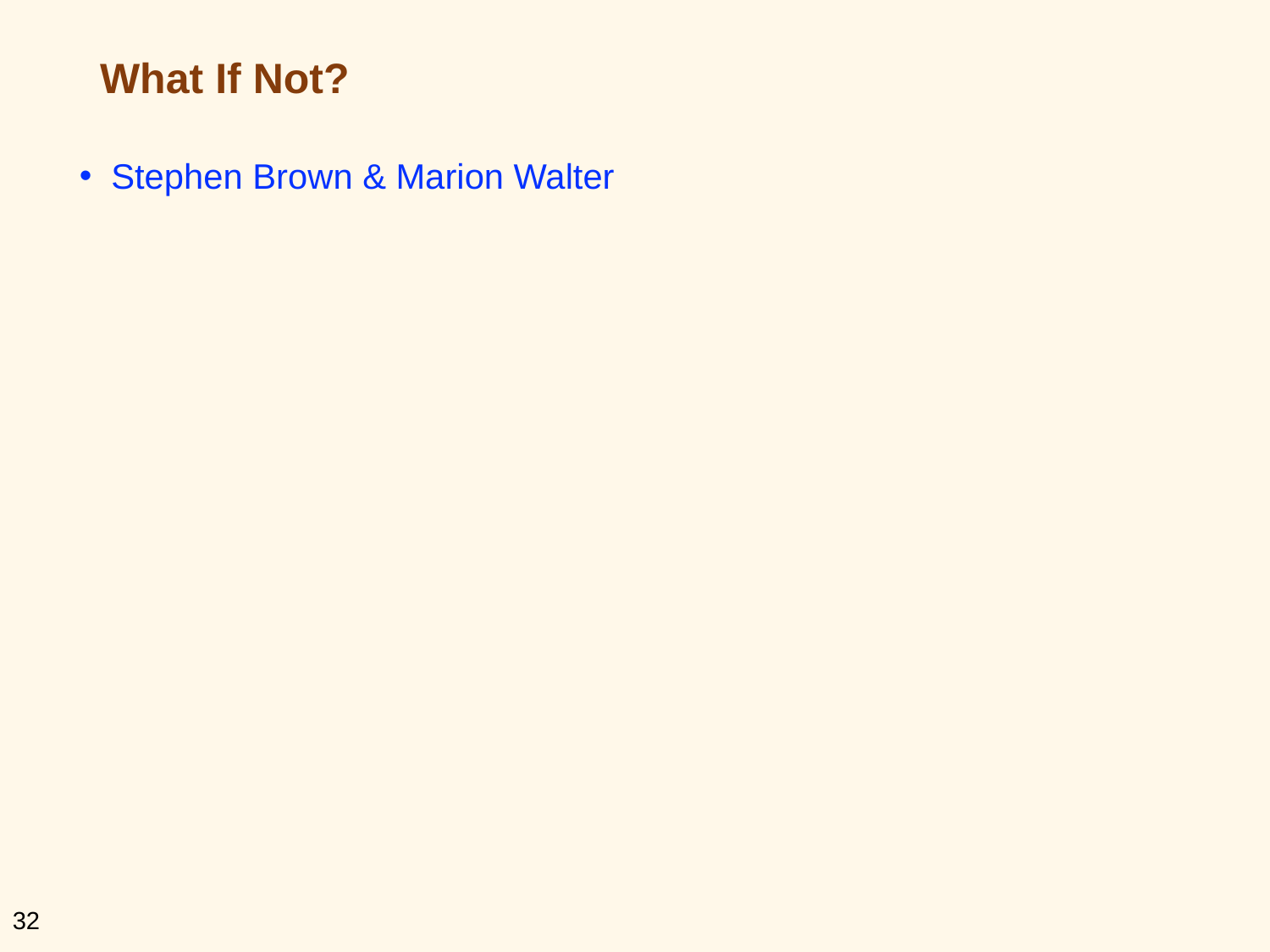

# What If Not?
Stephen Brown & Marion Walter